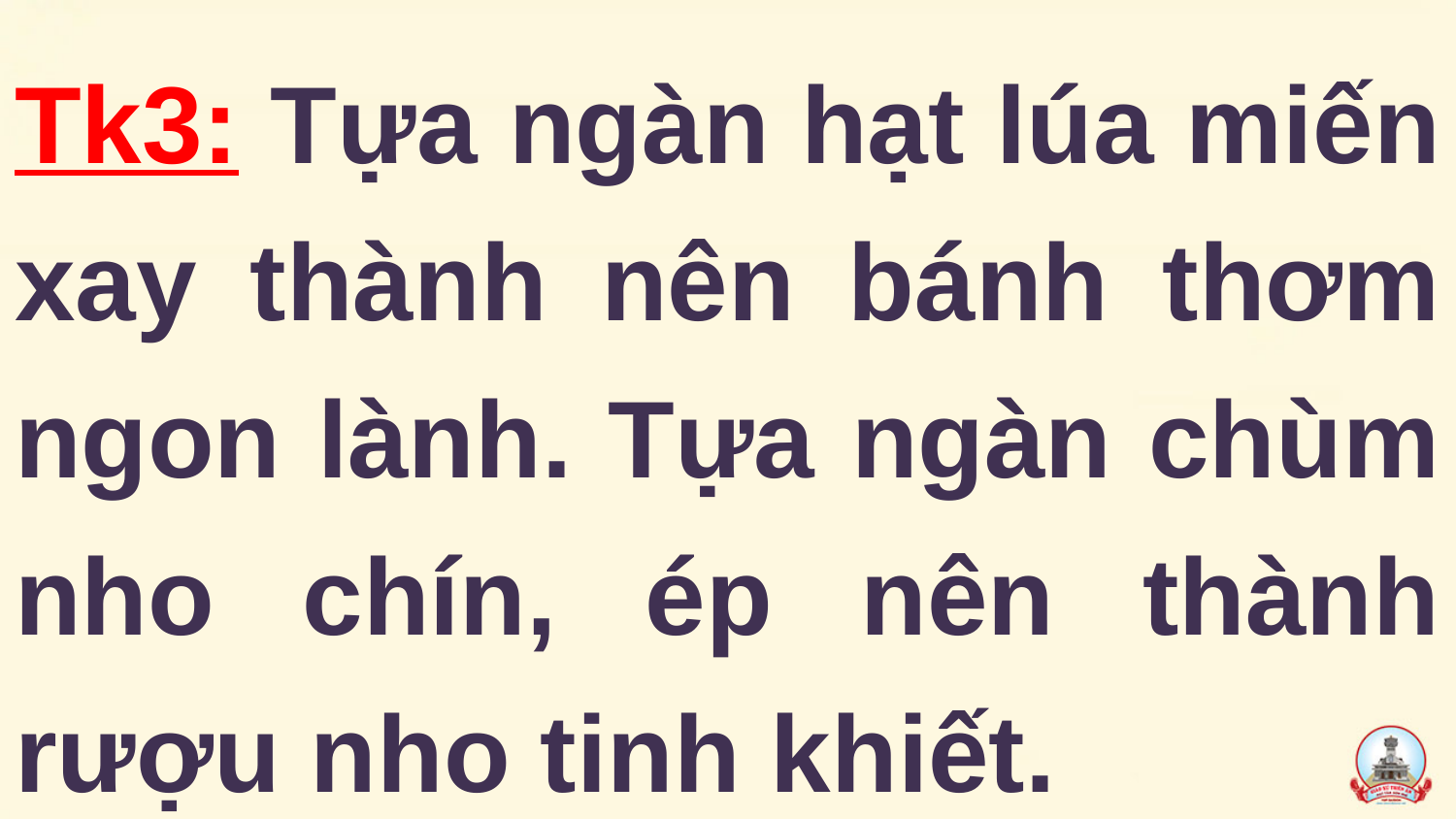

Tk3: Tựa ngàn hạt lúa miến xay thành nên bánh thơm ngon lành. Tựa ngàn chùm nho chín, ép nên thành rượu nho tinh khiết.